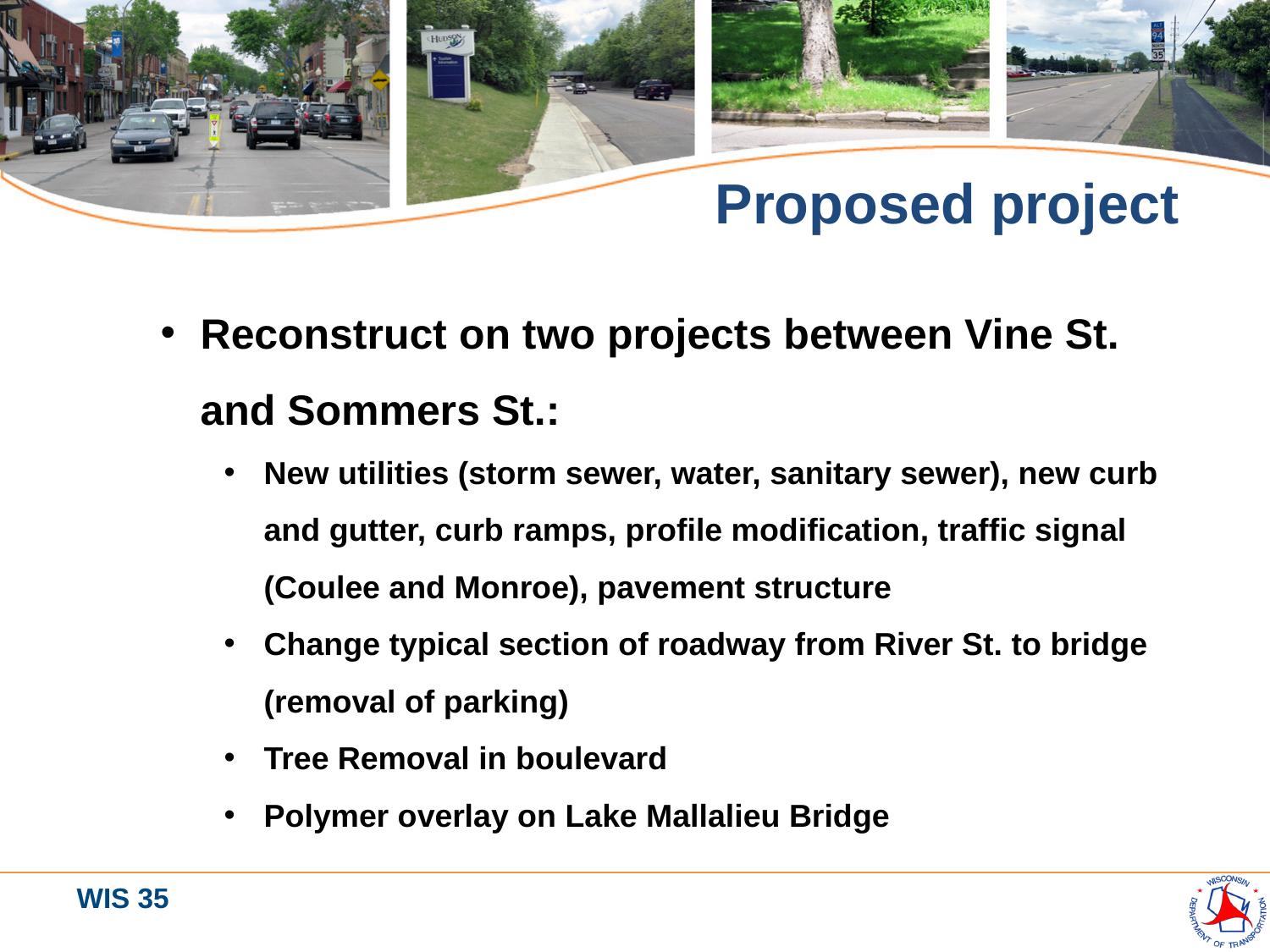

# Proposed project
Reconstruct on two projects between Vine St. and Sommers St.:
New utilities (storm sewer, water, sanitary sewer), new curb and gutter, curb ramps, profile modification, traffic signal (Coulee and Monroe), pavement structure
Change typical section of roadway from River St. to bridge (removal of parking)
Tree Removal in boulevard
Polymer overlay on Lake Mallalieu Bridge